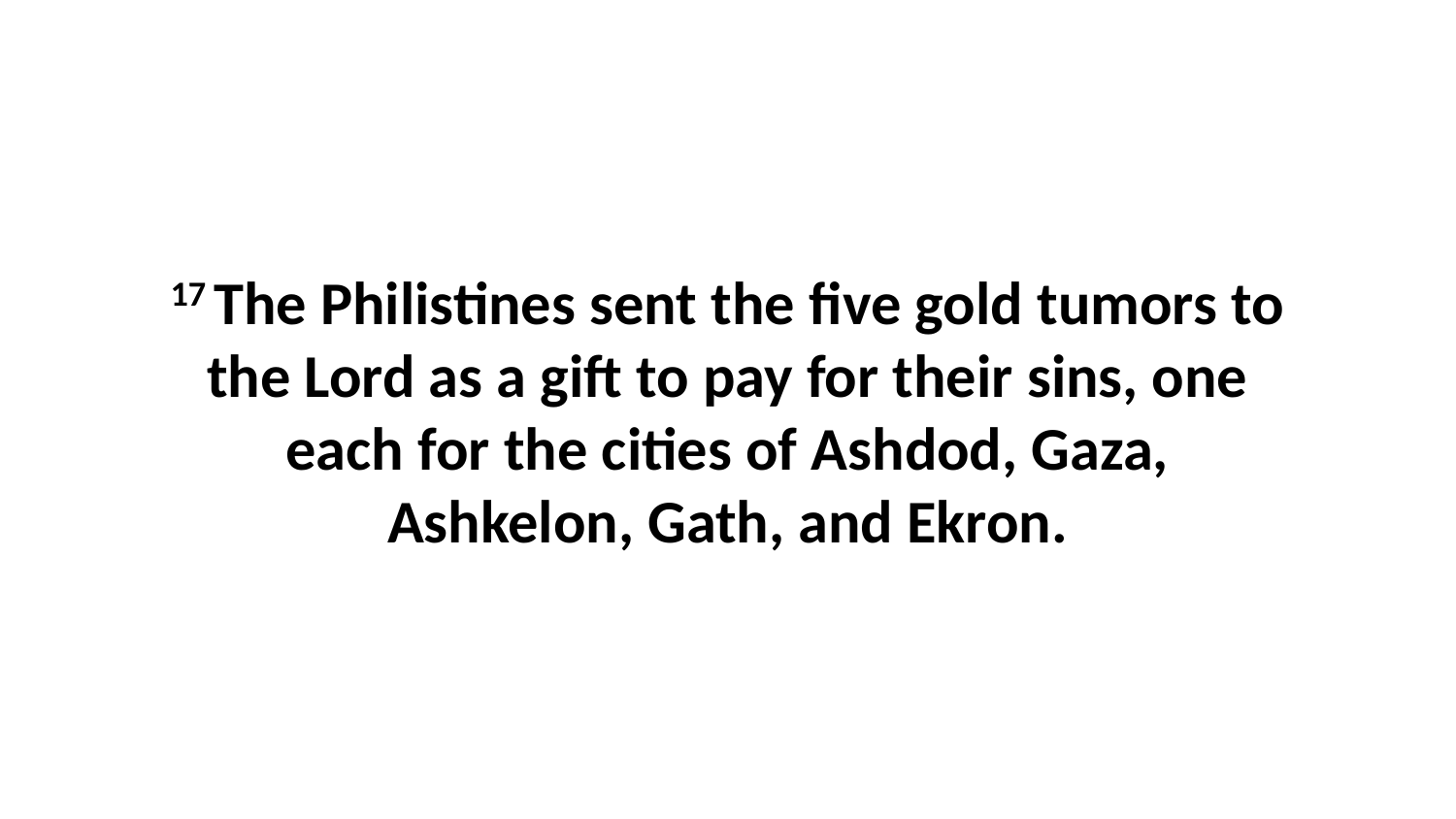

17 The Philistines sent the five gold tumors to the Lord as a gift to pay for their sins, one each for the cities of Ashdod, Gaza, Ashkelon, Gath, and Ekron.